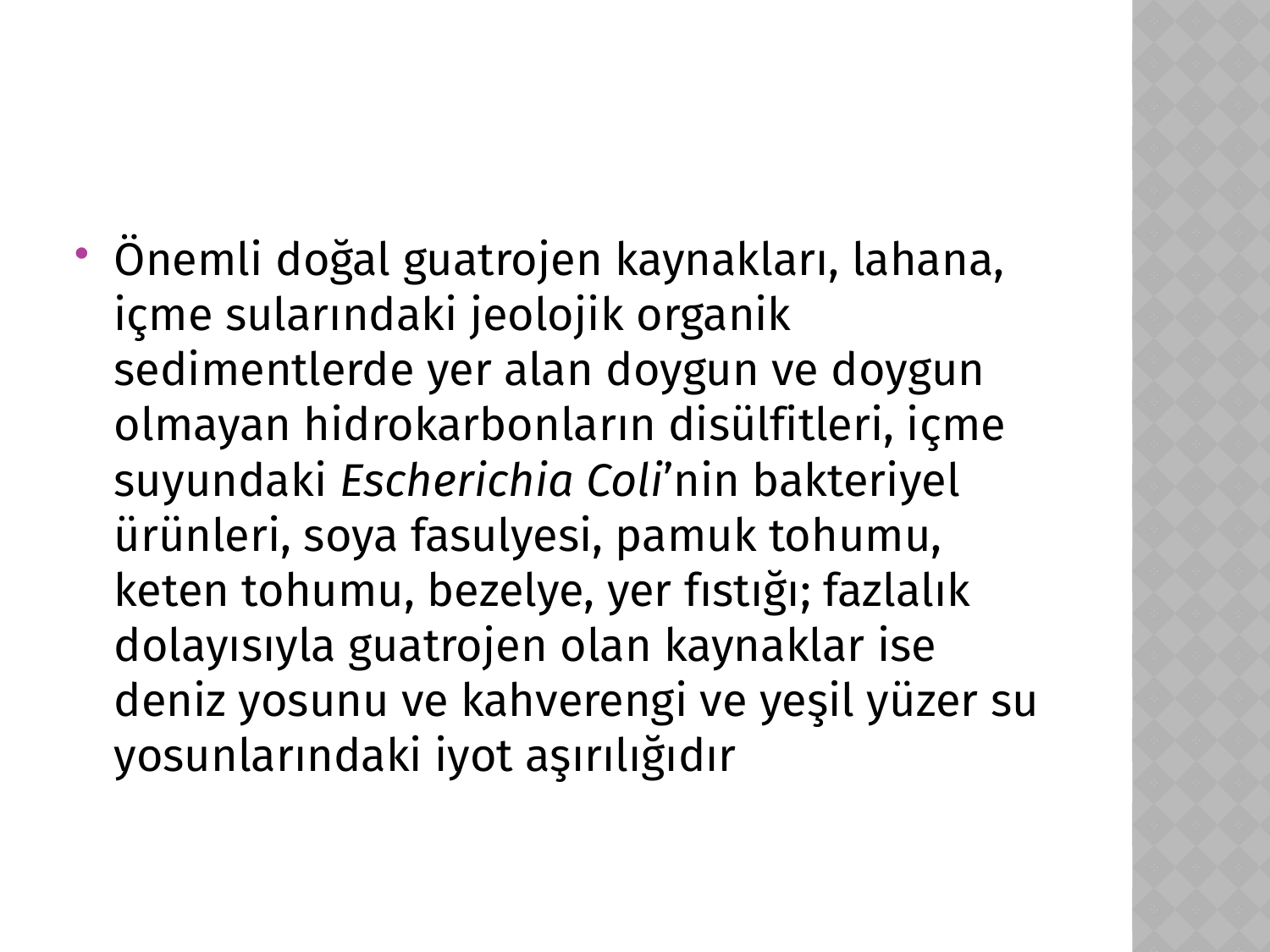

#
Önemli doğal guatrojen kaynakları, lahana, içme sularındaki jeolojik organik sedimentlerde yer alan doygun ve doygun olmayan hidrokarbonların disülfitleri, içme suyundaki Escherichia Coli’nin bakteriyel ürünleri, soya fasulyesi, pamuk tohumu, keten tohumu, bezelye, yer fıstığı; fazlalık dolayısıyla guatrojen olan kaynaklar ise deniz yosunu ve kahverengi ve yeşil yüzer su yosunlarındaki iyot aşırılığıdır